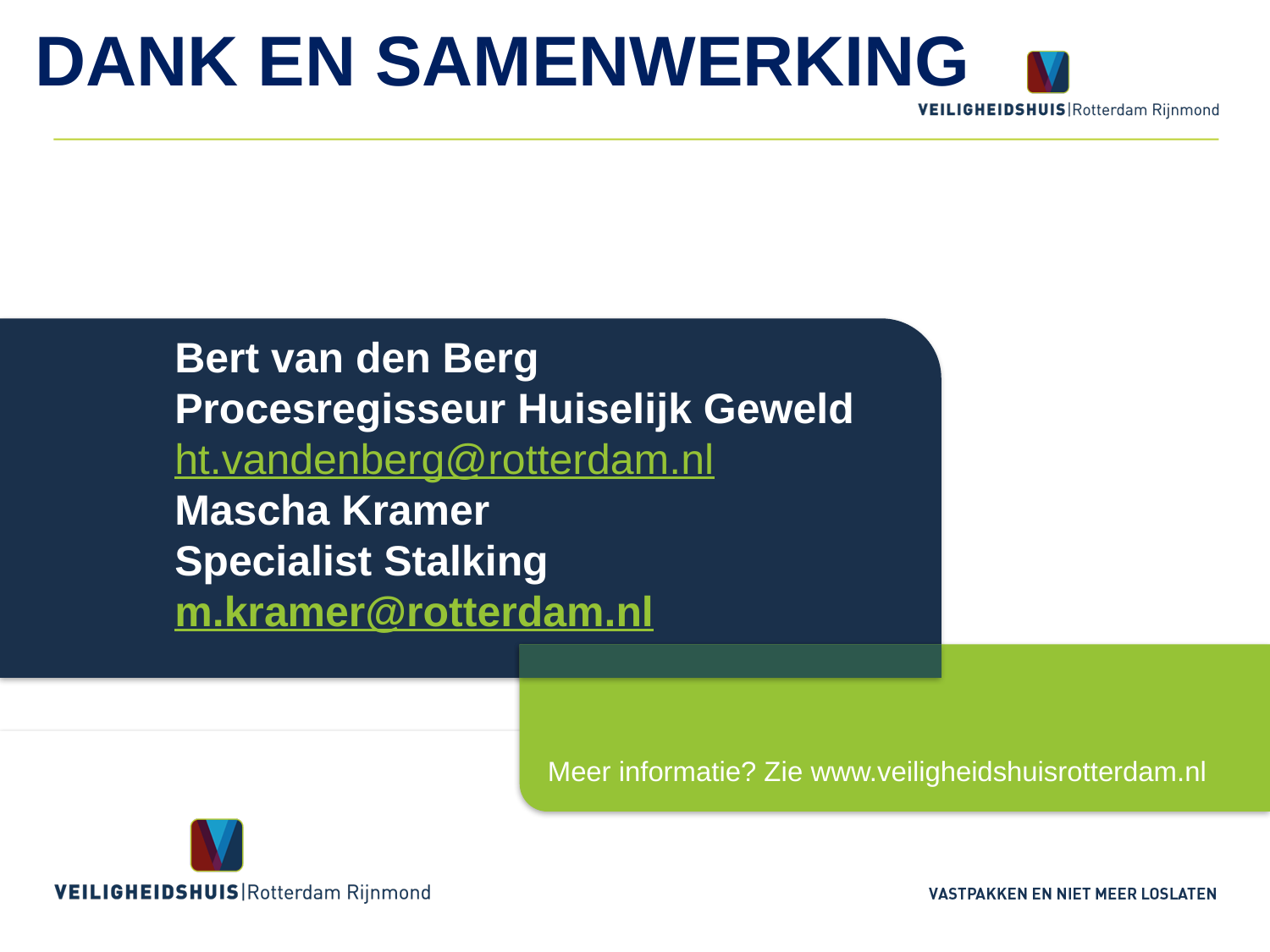

Dank en Samenwerking

Bert van den Berg
Procesregisseur Huiselijk Geweld
ht.vandenberg@rotterdam.nl
Mascha Kramer
Specialist Stalking
m.kramer@rotterdam.nl
Meer informatie? Zie www.veiligheidshuisrotterdam.nl